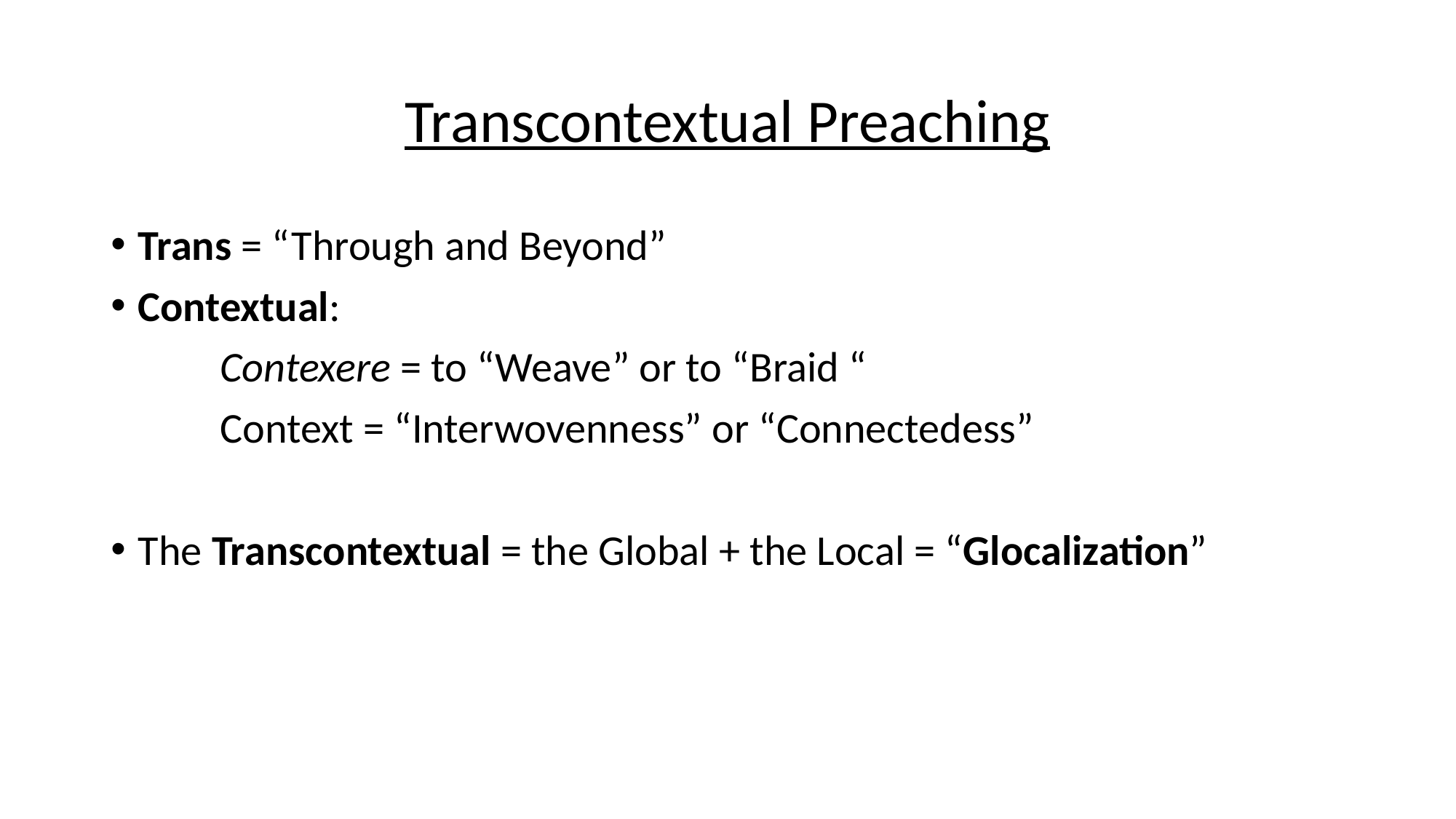

# Transcontextual Preaching
Trans = “Through and Beyond”
Contextual:
	Contexere = to “Weave” or to “Braid “
	Context = “Interwovenness” or “Connectedess”

The Transcontextual = the Global + the Local = “Glocalization”